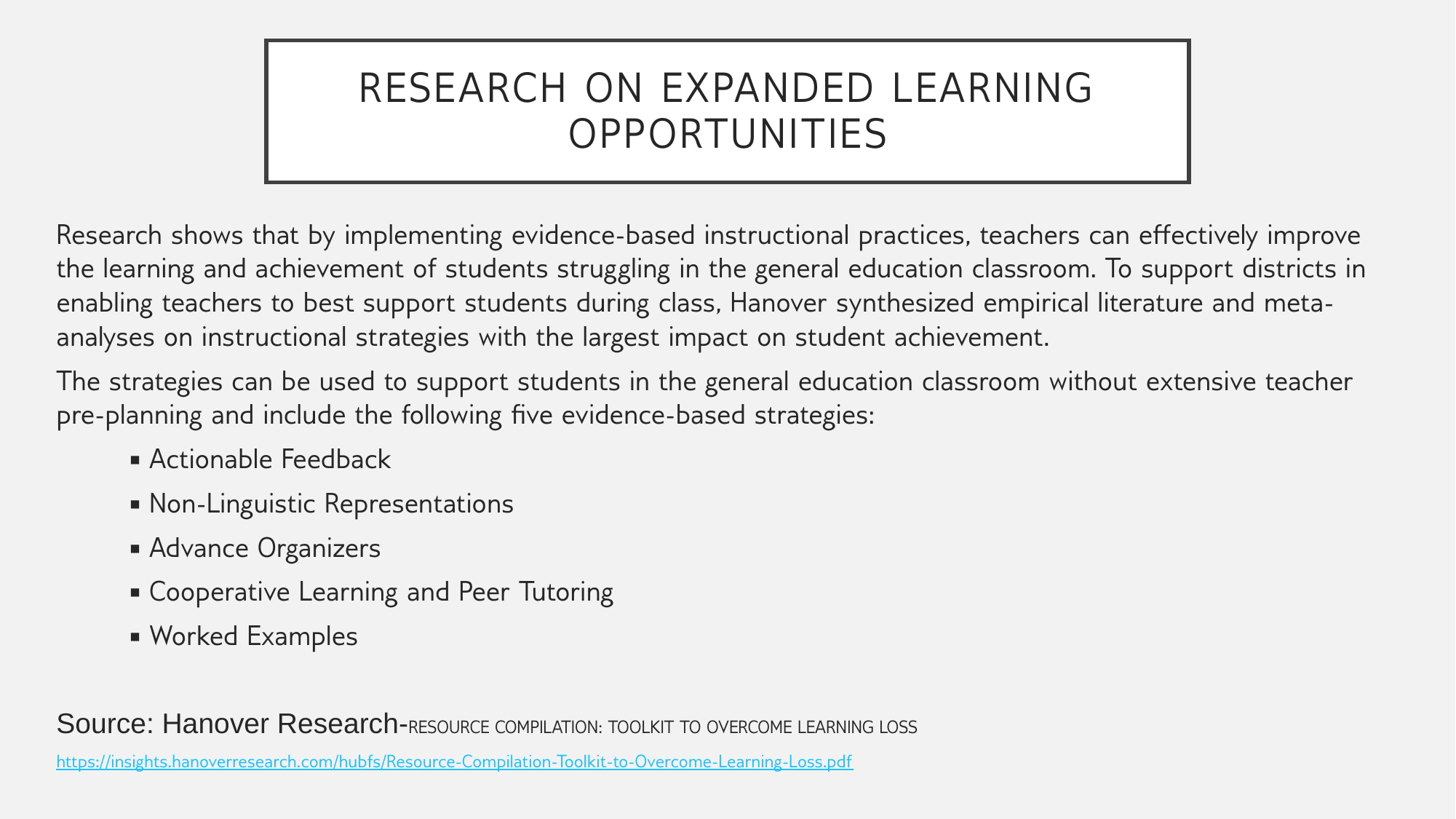

# Research on expanded learning opportunities
Research shows that by implementing evidence-based instructional practices, teachers can effectively improve the learning and achievement of students struggling in the general education classroom. To support districts in enabling teachers to best support students during class, Hanover synthesized empirical literature and meta-analyses on instructional strategies with the largest impact on student achievement.
The strategies can be used to support students in the general education classroom without extensive teacher pre-planning and include the following five evidence-based strategies:
	▪ Actionable Feedback
	▪ Non-Linguistic Representations
	▪ Advance Organizers
	▪ Cooperative Learning and Peer Tutoring
	▪ Worked Examples

Source: Hanover Research-RESOURCE COMPILATION: TOOLKIT TO OVERCOME LEARNING LOSS
https://insights.hanoverresearch.com/hubfs/Resource-Compilation-Toolkit-to-Overcome-Learning-Loss.pdf